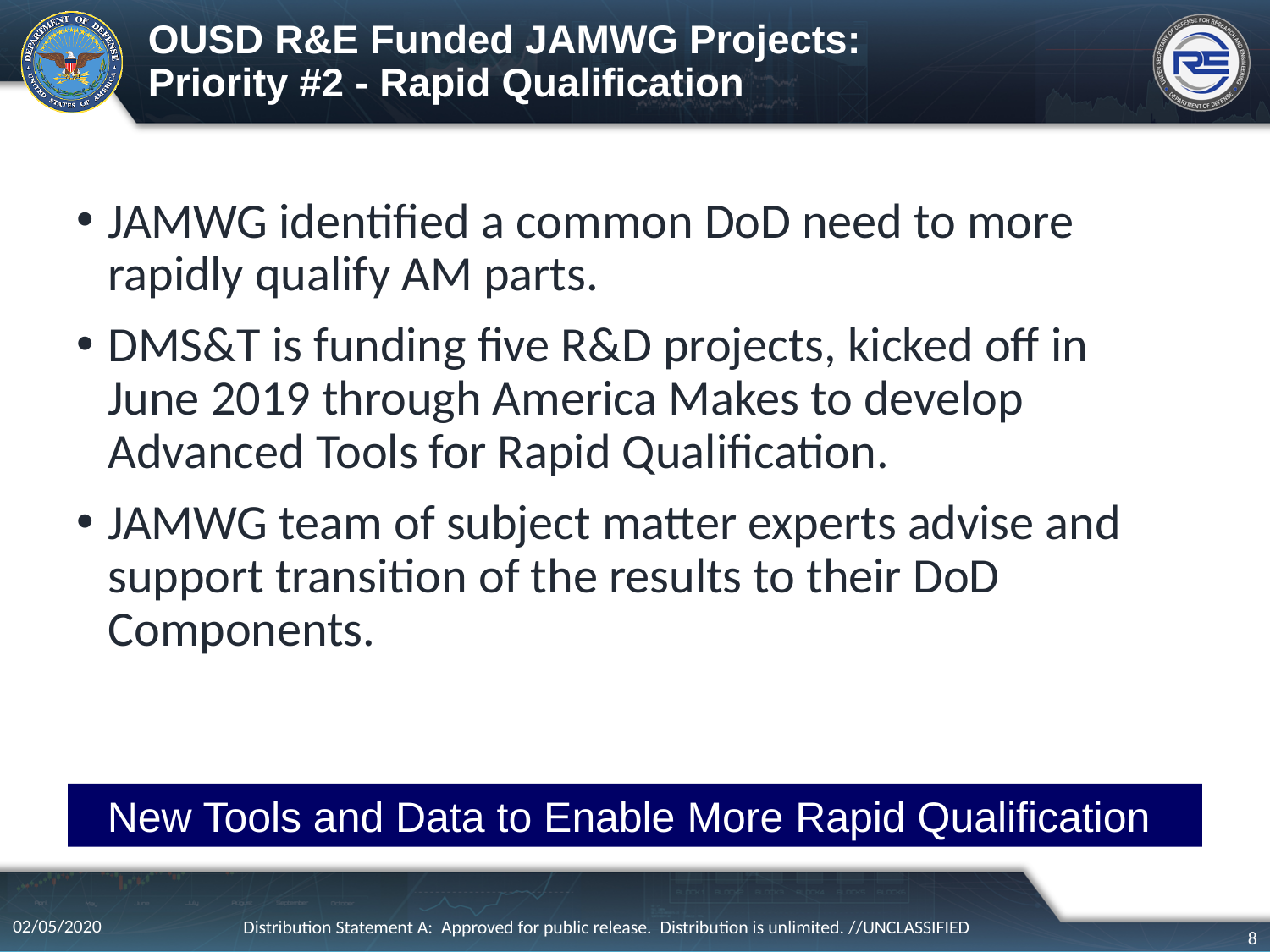

# OUSD R&E Funded JAMWG Projects: Priority #2 - Rapid Qualification
JAMWG identified a common DoD need to more rapidly qualify AM parts.
DMS&T is funding five R&D projects, kicked off in June 2019 through America Makes to develop Advanced Tools for Rapid Qualification.
JAMWG team of subject matter experts advise and support transition of the results to their DoD Components.

New Tools and Data to Enable More Rapid Qualification
02/05/2020
Distribution Statement A:  Approved for public release.  Distribution is unlimited. //UNCLASSIFIED
8